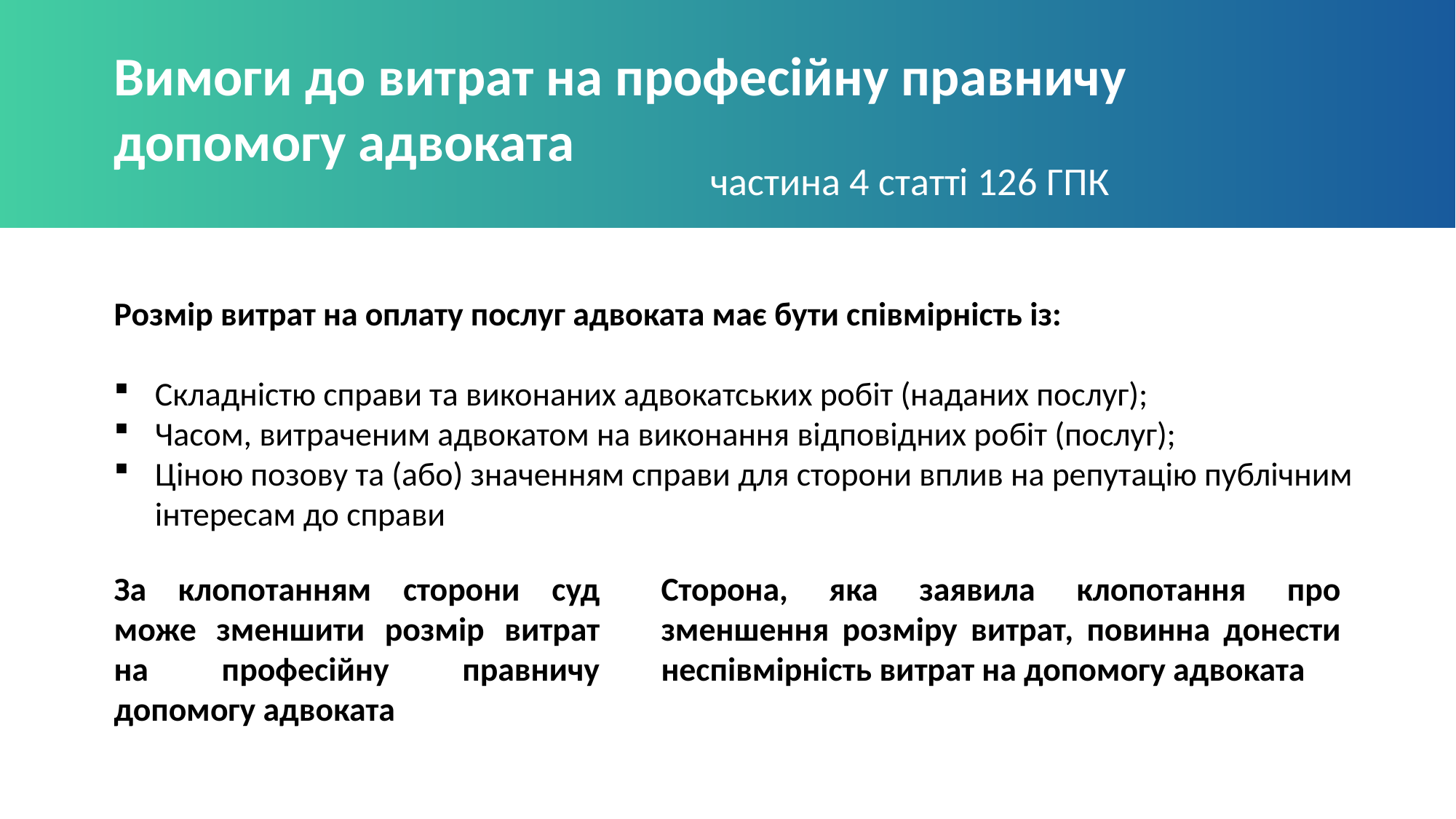

Вимоги до витрат на професійну правничу допомогу адвоката
частина 4 статті 126 ГПК
Розмір витрат на оплату послуг адвоката має бути співмірність із:

Складністю справи та виконаних адвокатських робіт (наданих послуг);
Часом, витраченим адвокатом на виконання відповідних робіт (послуг);
Ціною позову та (або) значенням справи для сторони вплив на репутацію публічним інтересам до справи
Сторона, яка заявила клопотання про зменшення розміру витрат, повинна донести неспівмірність витрат на допомогу адвоката
За клопотанням сторони суд може зменшити розмір витрат на професійну правничу допомогу адвоката